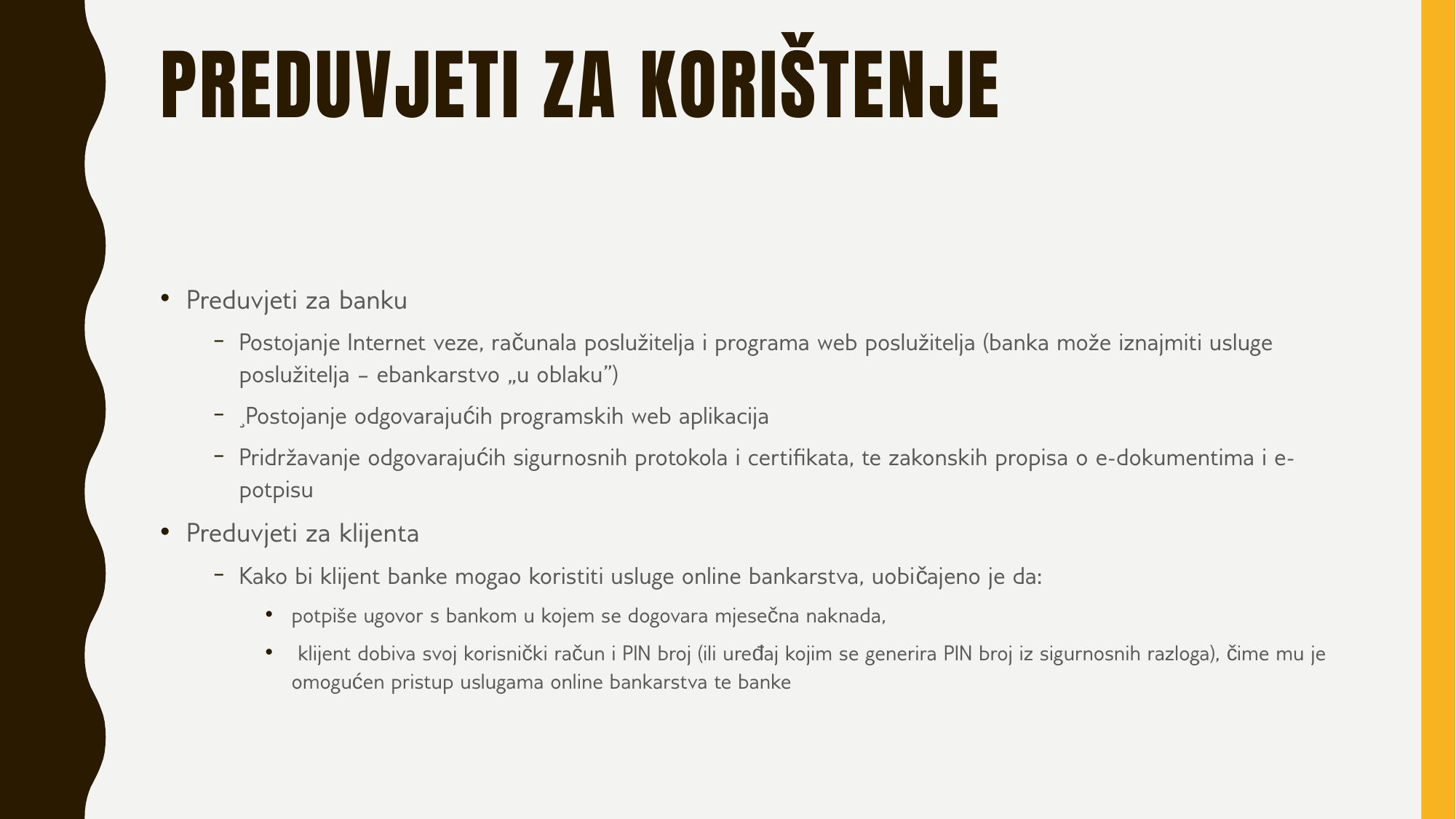

# Preduvjeti za korištenje
Preduvjeti za banku
Postojanje Internet veze, računala poslužitelja i programa web poslužitelja (banka može iznajmiti usluge poslužitelja – ebankarstvo „u oblaku”)
¸Postojanje odgovarajućih programskih web aplikacija
Pridržavanje odgovarajućih sigurnosnih protokola i certifikata, te zakonskih propisa o e-dokumentima i e-potpisu
Preduvjeti za klijenta
Kako bi klijent banke mogao koristiti usluge online bankarstva, uobičajeno je da:
potpiše ugovor s bankom u kojem se dogovara mjesečna naknada,
 klijent dobiva svoj korisnički račun i PIN broj (ili uređaj kojim se generira PIN broj iz sigurnosnih razloga), čime mu je omogućen pristup uslugama online bankarstva te banke